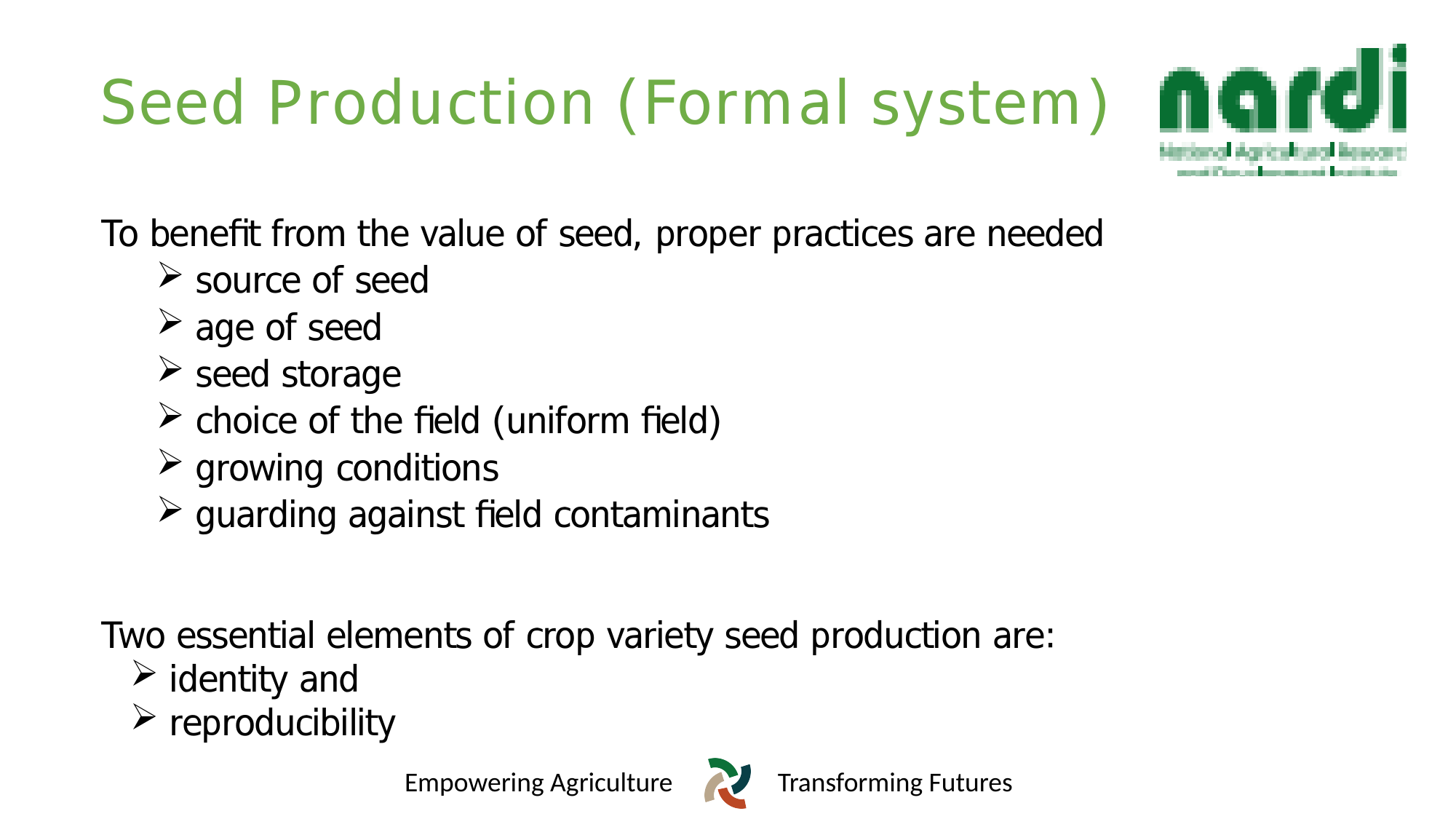

# Seed Production (Formal system)
To benefit from the value of seed, proper practices are needed
 source of seed
 age of seed
 seed storage
 choice of the field (uniform field)
 growing conditions
 guarding against field contaminants
Two essential elements of crop variety seed production are:
 identity and
 reproducibility